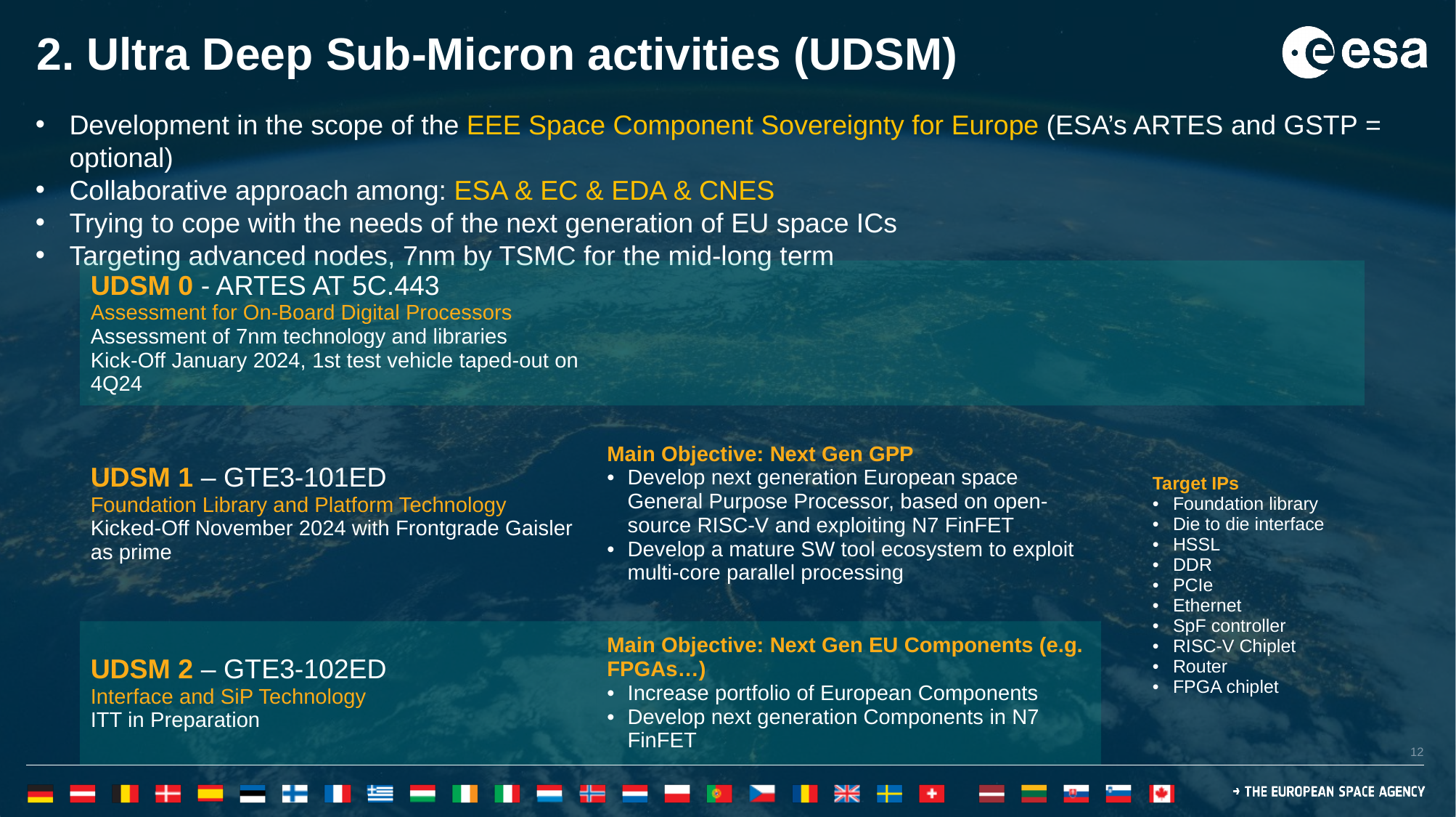

# 2. Ultra Deep Sub-Micron activities (UDSM)
Development in the scope of the EEE Space Component Sovereignty for Europe (ESA’s ARTES and GSTP = optional)
Collaborative approach among: ESA & EC & EDA & CNES
Trying to cope with the needs of the next generation of EU space ICs
Targeting advanced nodes, 7nm by TSMC for the mid-long term
| UDSM 0 - ARTES AT 5C.443 Assessment for On-Board Digital Processors Assessment of 7nm technology and libraries Kick-Off January 2024, 1st test vehicle taped-out on 4Q24 |  |  |
| --- | --- | --- |
| UDSM 1 – GTE3-101ED Foundation Library and Platform Technology Kicked-Off November 2024 with Frontgrade Gaisler as prime | Main Objective: Next Gen GPP Develop next generation European space General Purpose Processor, based on open-source RISC-V and exploiting N7 FinFET Develop a mature SW tool ecosystem to exploit multi-core parallel processing | Target IPs Foundation library Die to die interface HSSL DDR PCIe Ethernet SpF controller RISC-V Chiplet Router FPGA chiplet |
| UDSM 2 – GTE3-102ED Interface and SiP Technology ITT in Preparation | Main Objective: Next Gen EU Components (e.g. FPGAs…) Increase portfolio of European Components Develop next generation Components in N7 FinFET |  |